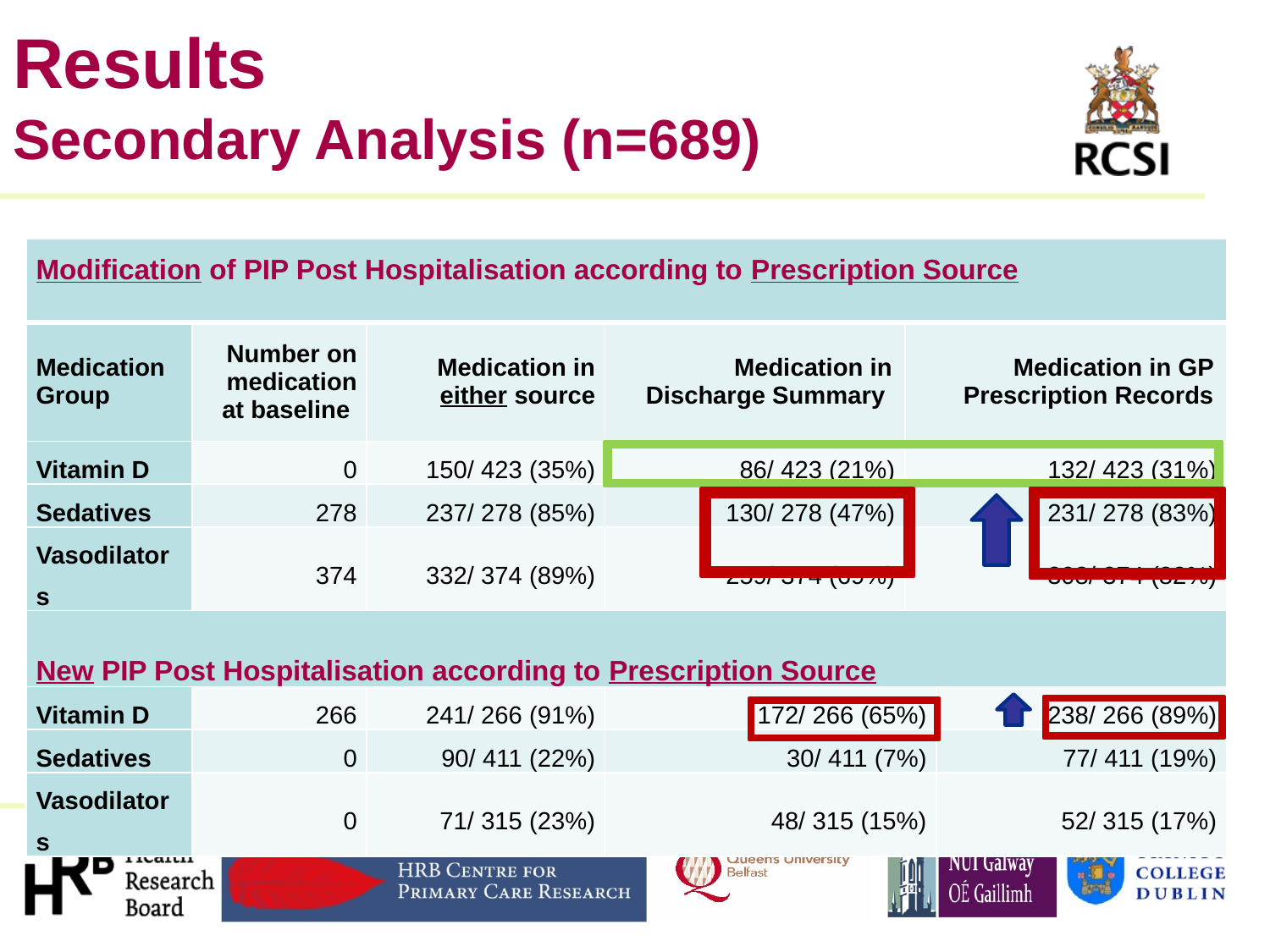

# Results Secondary Analysis (n=689)
| Modification of PIP Post Hospitalisation according to Prescription Source |  |  |  |  |  |
| --- | --- | --- | --- | --- | --- |
| Medication Group | Number on medication at baseline | Medication in either source | Medication in Discharge Summary | Medication in GP Prescription Records |  |
| Vitamin D | 0 | 150/ 423 (35%) | 86/ 423 (21%) | 132/ 423 (31%) |  |
| Sedatives | 278 | 237/ 278 (85%) | 130/ 278 (47%) | 231/ 278 (83%) |  |
| Vasodilators | 374 | 332/ 374 (89%) | 259/ 374 (69%) | 308/ 374 (82%) |  |
| New PIP Post Hospitalisation according to Prescription Source |  |  |  |  |  |
| Vitamin D | 266 | 241/ 266 (91%) | 172/ 266 (65%) |  | 238/ 266 (89%) |
| Sedatives | 0 | 90/ 411 (22%) | 30/ 411 (7%) |  | 77/ 411 (19%) |
| Vasodilators | 0 | 71/ 315 (23%) | 48/ 315 (15%) |  | 52/ 315 (17%) |